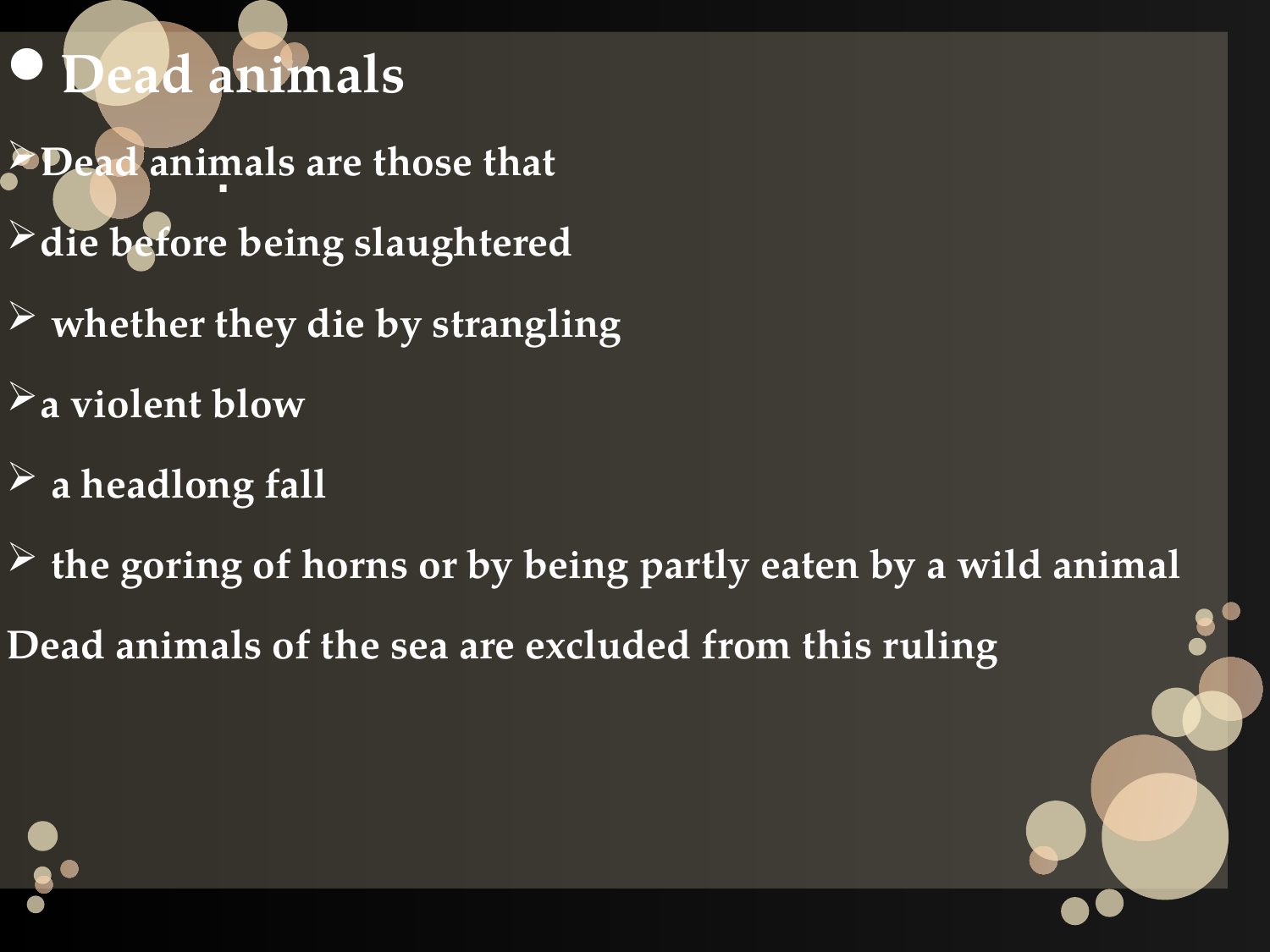

Dead animals
Dead animals are those that
die before being slaughtered
 whether they die by strangling
a violent blow
 a headlong fall
 the goring of horns or by being partly eaten by a wild animal
Dead animals of the sea are excluded from this ruling

# .